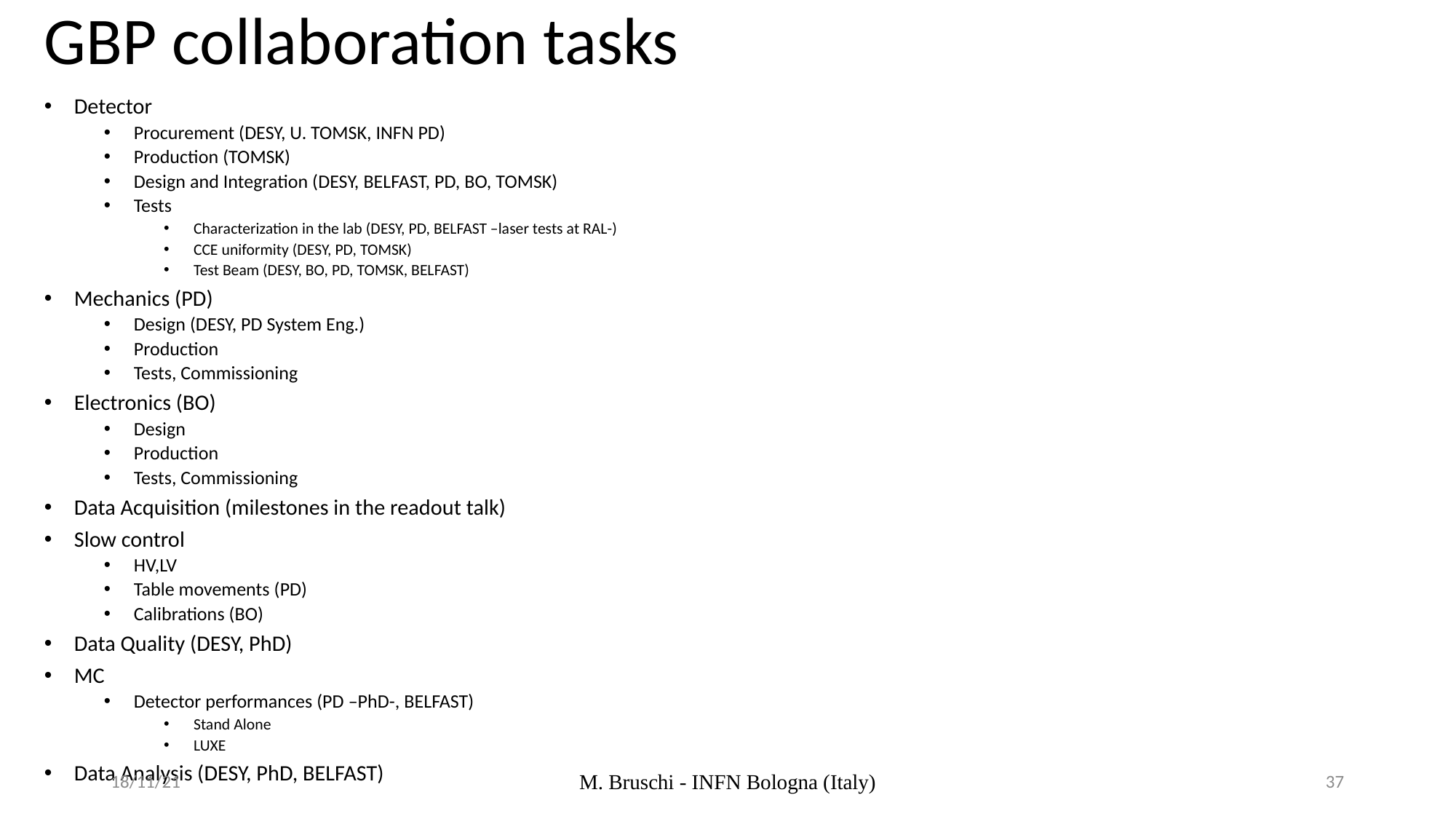

# GBP collaboration tasks
Detector
Procurement (DESY, U. TOMSK, INFN PD)
Production (TOMSK)
Design and Integration (DESY, BELFAST, PD, BO, TOMSK)
Tests
Characterization in the lab (DESY, PD, BELFAST –laser tests at RAL-)
CCE uniformity (DESY, PD, TOMSK)
Test Beam (DESY, BO, PD, TOMSK, BELFAST)
Mechanics (PD)
Design (DESY, PD System Eng.)
Production
Tests, Commissioning
Electronics (BO)
Design
Production
Tests, Commissioning
Data Acquisition (milestones in the readout talk)
Slow control
HV,LV
Table movements (PD)
Calibrations (BO)
Data Quality (DESY, PhD)
MC
Detector performances (PD –PhD-, BELFAST)
Stand Alone
LUXE
Data Analysis (DESY, PhD, BELFAST)

18/11/21
M. Bruschi - INFN Bologna (Italy)
37